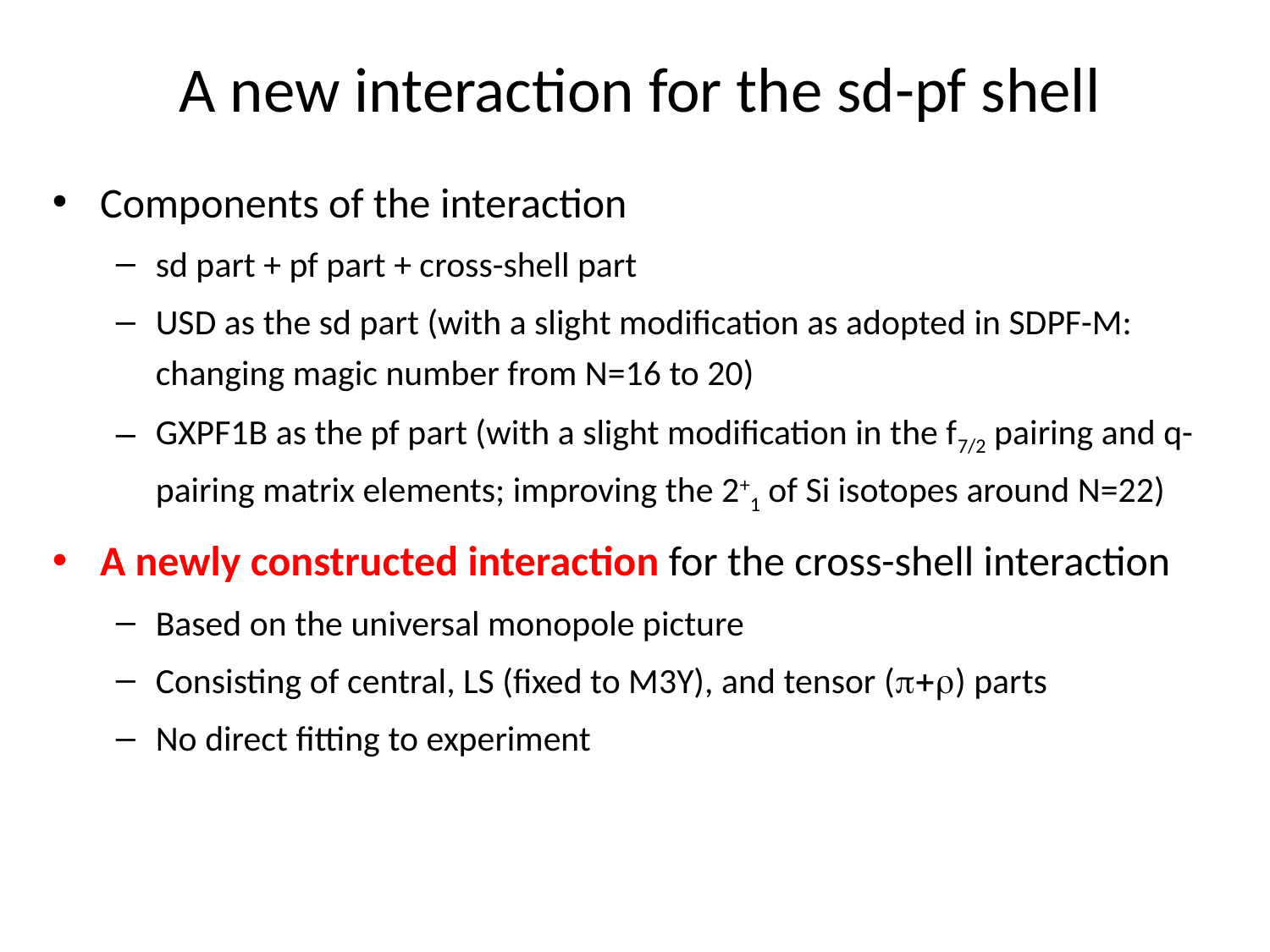

# A new interaction for the sd-pf shell
Components of the interaction
sd part + pf part + cross-shell part
USD as the sd part (with a slight modification as adopted in SDPF-M: changing magic number from N=16 to 20)
GXPF1B as the pf part (with a slight modification in the f7/2 pairing and q-pairing matrix elements; improving the 2+1 of Si isotopes around N=22)
A newly constructed interaction for the cross-shell interaction
Based on the universal monopole picture
Consisting of central, LS (fixed to M3Y), and tensor (π+ρ) parts
No direct fitting to experiment